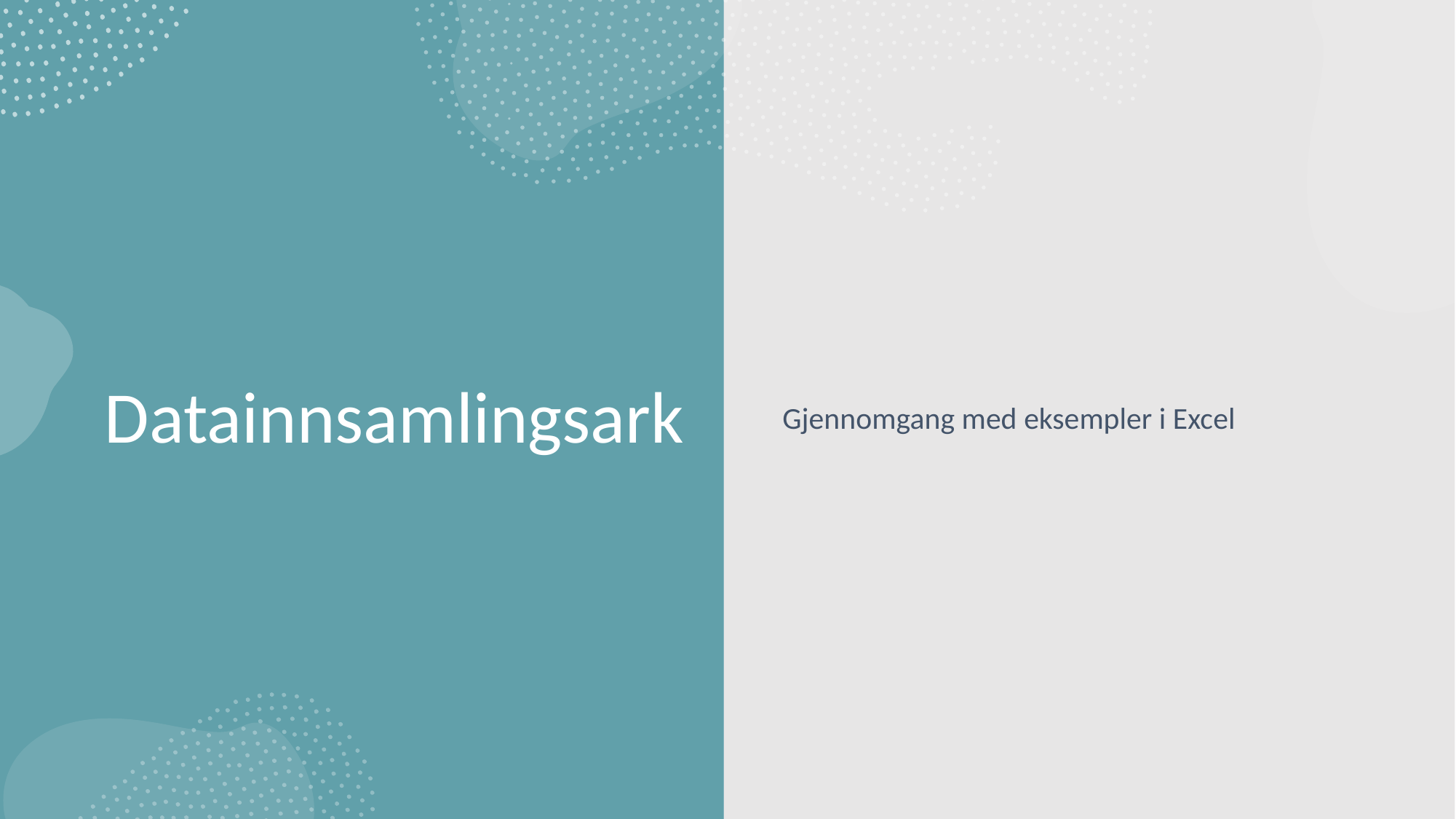

Gjennomgang med eksempler i Excel
# Datainnsamlingsark